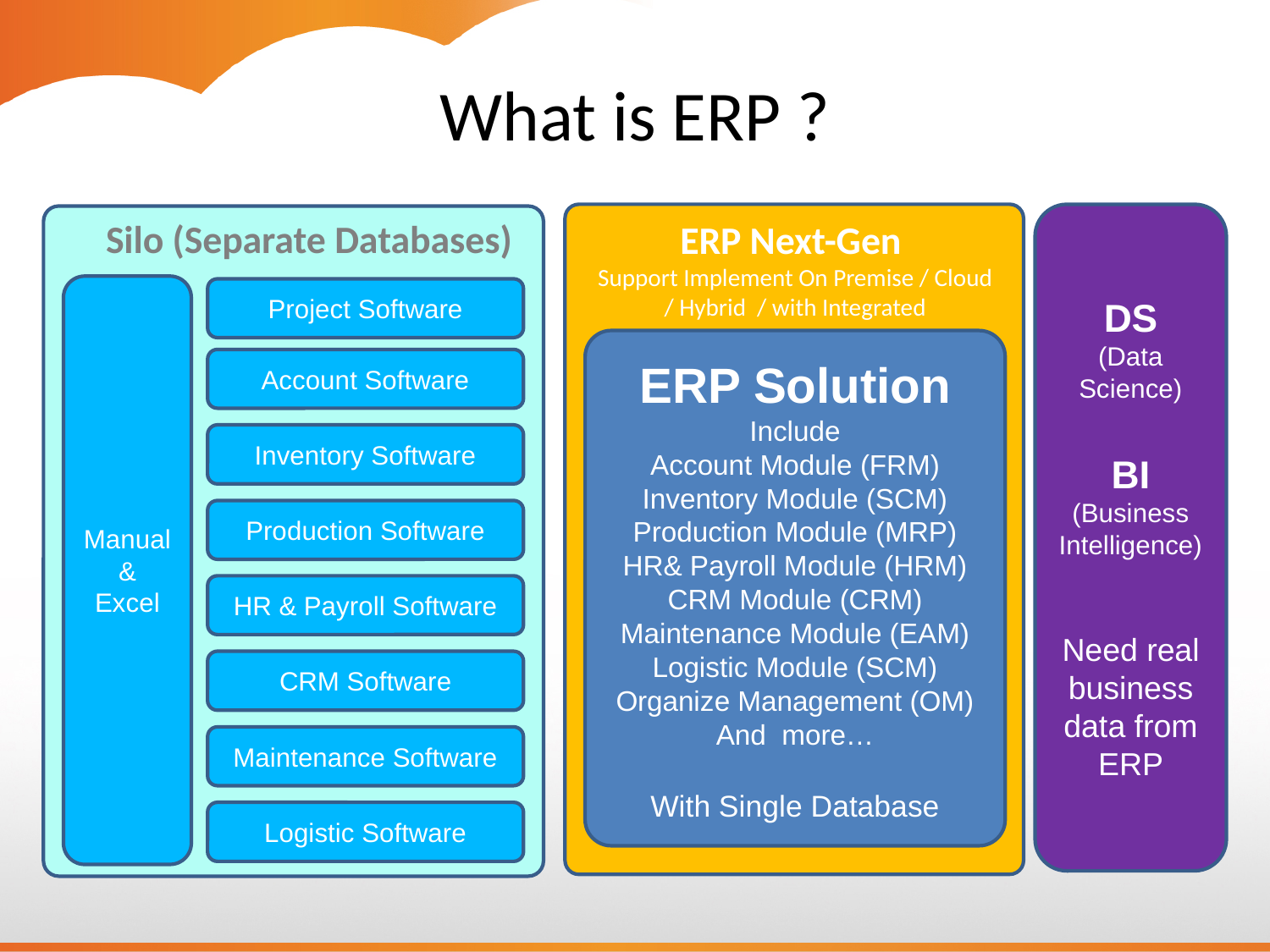

What is ERP ?

DS
(Data Science)

BI
(Business Intelligence)

Need real business data from ERP
ERP Next-Gen
Support Implement On Premise / Cloud / Hybrid  / with Integrated

Silo (Separate Databases)
Manual
&
Excel
Project Software
Account Software
Inventory Software
Production Software
HR & Payroll Software
CRM Software
Maintenance Software
Logistic Software
ERP Solution
Include
Account Module (FRM)
Inventory Module (SCM)
Production Module (MRP)
HR& Payroll Module (HRM)
CRM Module (CRM)
Maintenance Module (EAM)
Logistic Module (SCM)
Organize Management (OM)
And  more…

With Single Database